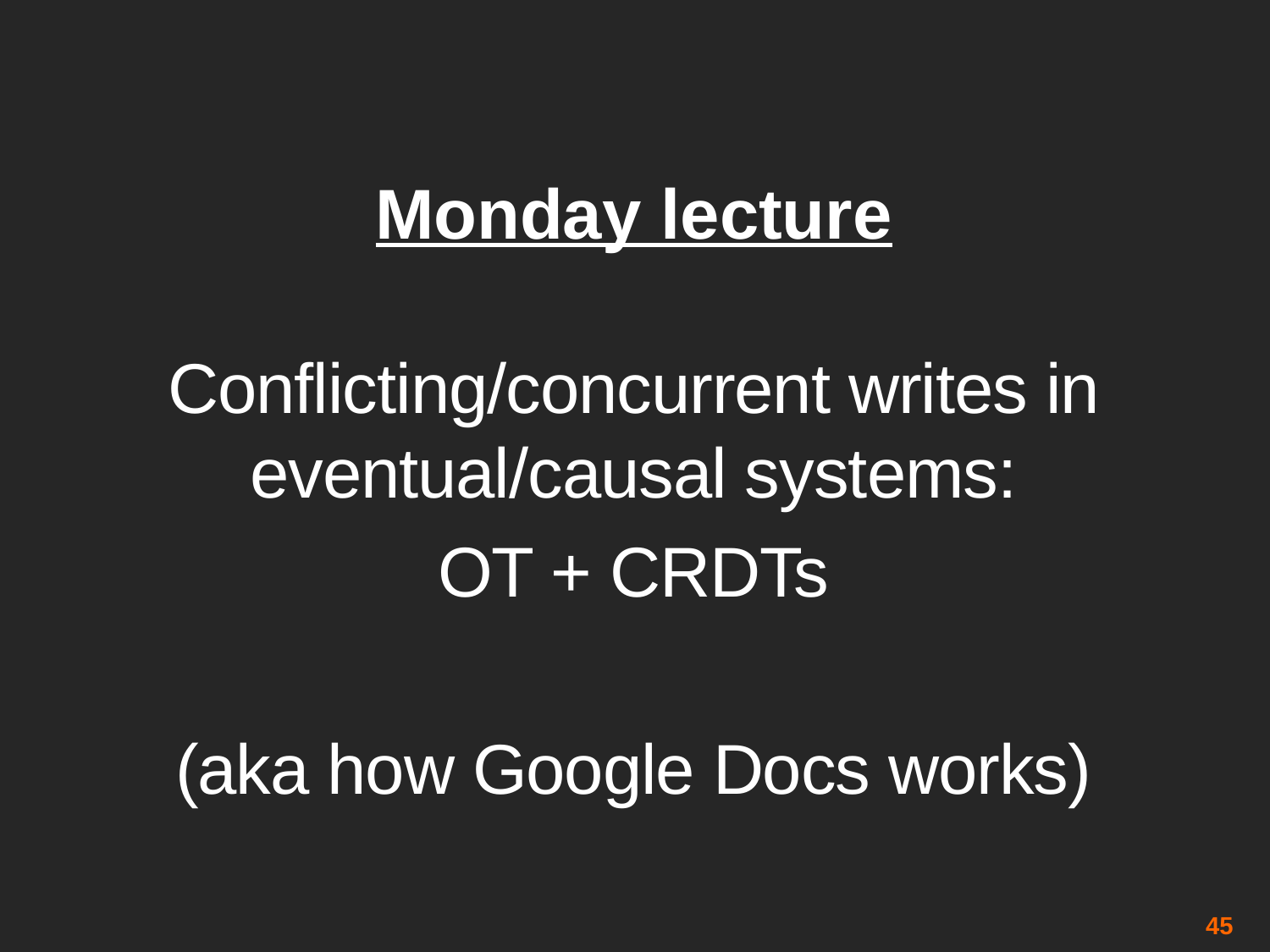

# Monday lecture
Conflicting/concurrent writes in eventual/causal systems:
OT + CRDTs

(aka how Google Docs works)
45